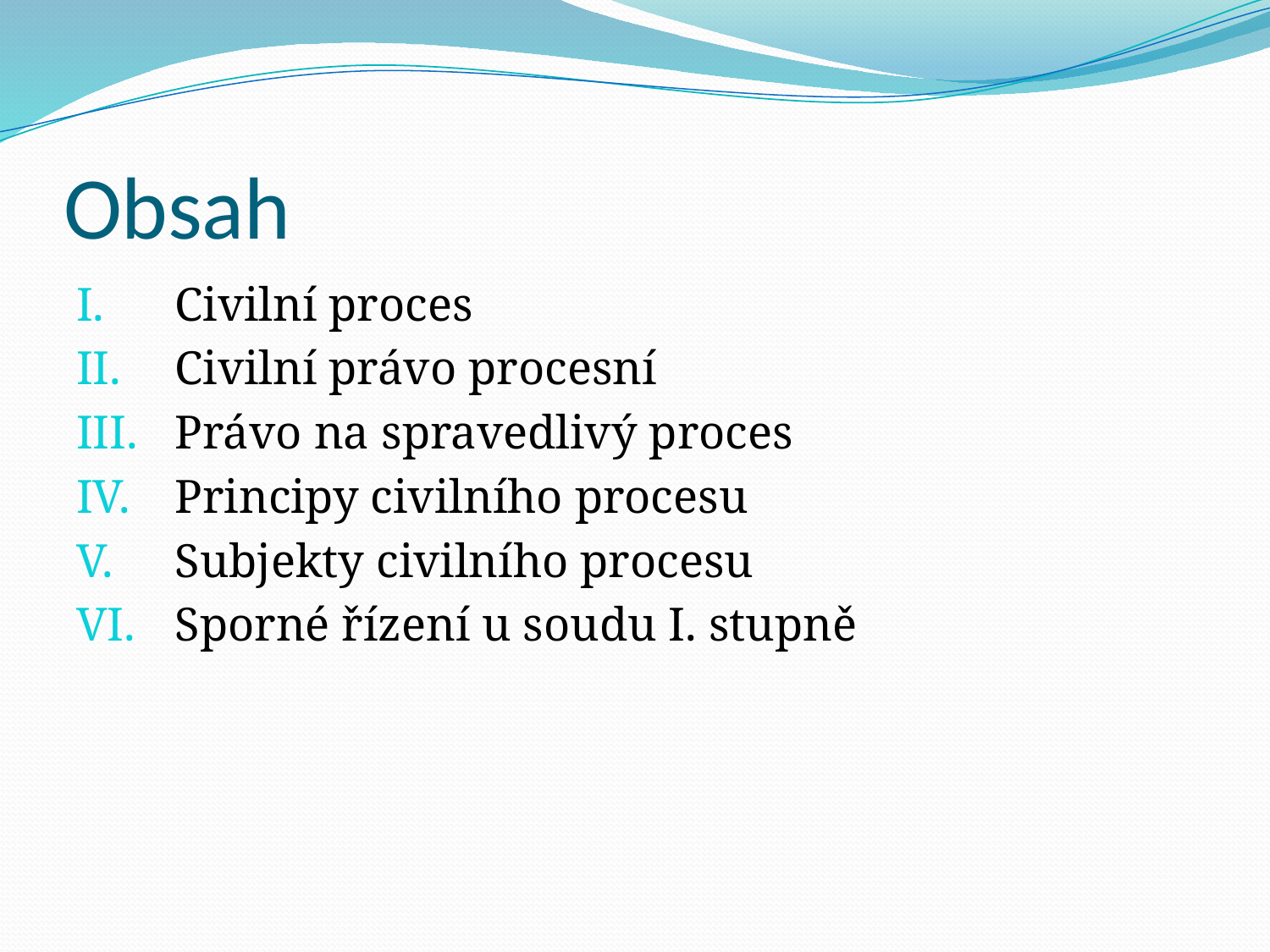

# Obsah
Civilní proces
Civilní právo procesní
Právo na spravedlivý proces
Principy civilního procesu
Subjekty civilního procesu
Sporné řízení u soudu I. stupně